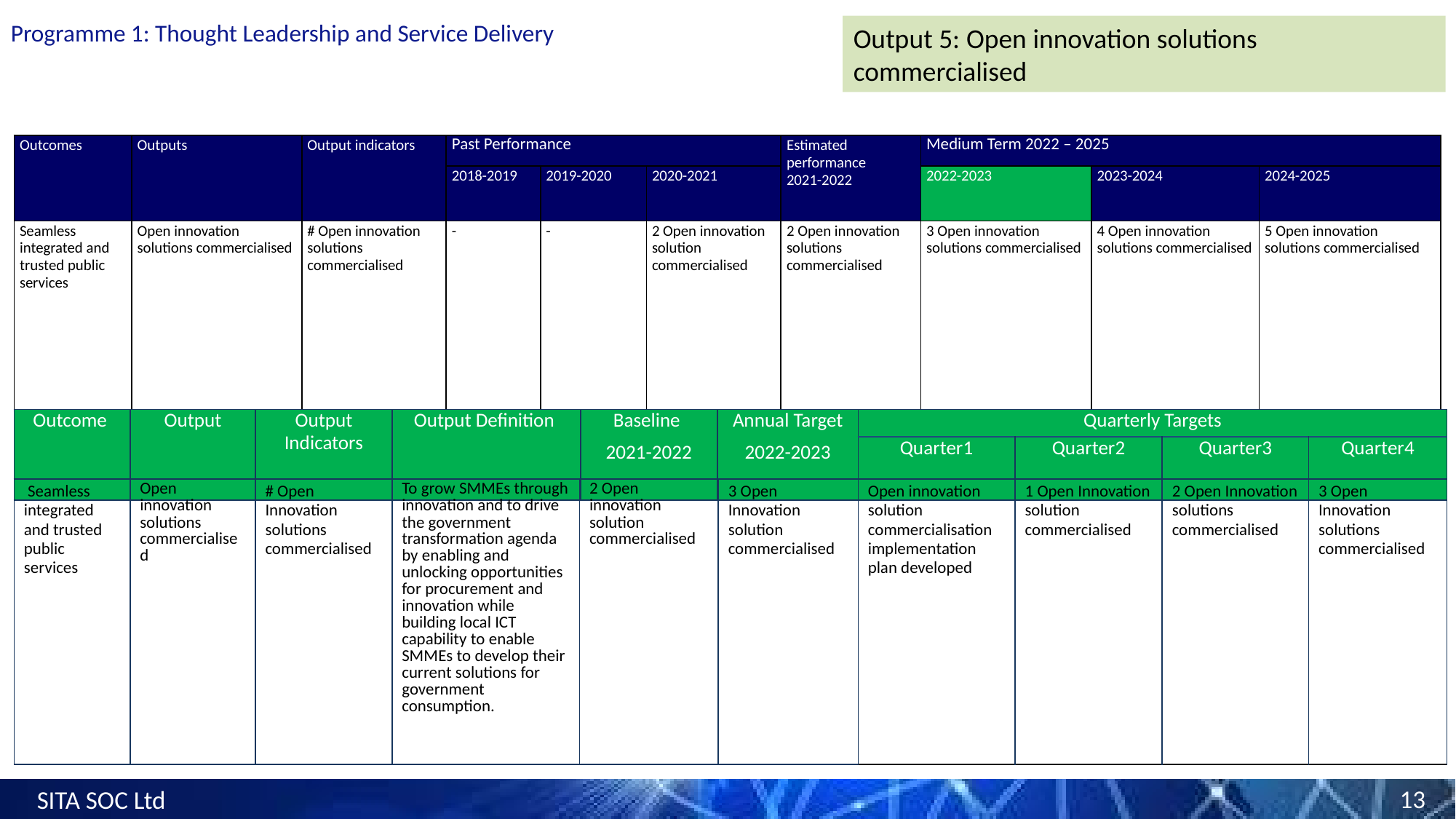

Programme 1: Thought Leadership and Service Delivery
Output 5: Open innovation solutions commercialised

| Outcomes | Outputs | Output indicators | Past Performance |  |  | Estimated performance 2021-2022 | Medium Term 2022 – 2025 |  |  |
| --- | --- | --- | --- | --- | --- | --- | --- | --- | --- |
|  |  |  | 2018-2019 | 2019-2020 | 2020-2021 |  | 2022-2023 | 2023-2024 | 2024-2025 |
| Seamless integrated and trusted public services | Open innovation solutions commercialised | # Open innovation solutions commercialised | - | - | 2 Open innovation solution commercialised | 2 Open innovation solutions commercialised | 3 Open innovation solutions commercialised | 4 Open innovation solutions commercialised | 5 Open innovation solutions commercialised |
| Outcome | Output | Output Indicators | Output Definition | Baseline 2021-2022 | Annual Target 2022-2023 | Quarterly Targets |  |  |  |
| --- | --- | --- | --- | --- | --- | --- | --- | --- | --- |
|  |  |  |  |  |  | Quarter1 | Quarter2 | Quarter3 | Quarter4 |
| Seamless integrated and trusted public services | Open innovation solutions commercialised | # Open Innovation solutions commercialised | To grow SMMEs through innovation and to drive the government transformation agenda by enabling and unlocking opportunities for procurement and innovation while building local ICT capability to enable SMMEs to develop their current solutions for government consumption. | 2 Open innovation solution commercialised | 3 Open Innovation solution commercialised | Open innovation solution commercialisation implementation plan developed | 1 Open Innovation solution commercialised | 2 Open Innovation solutions commercialised | 3 Open Innovation solutions commercialised |
| --- | --- | --- | --- | --- | --- | --- | --- | --- | --- |